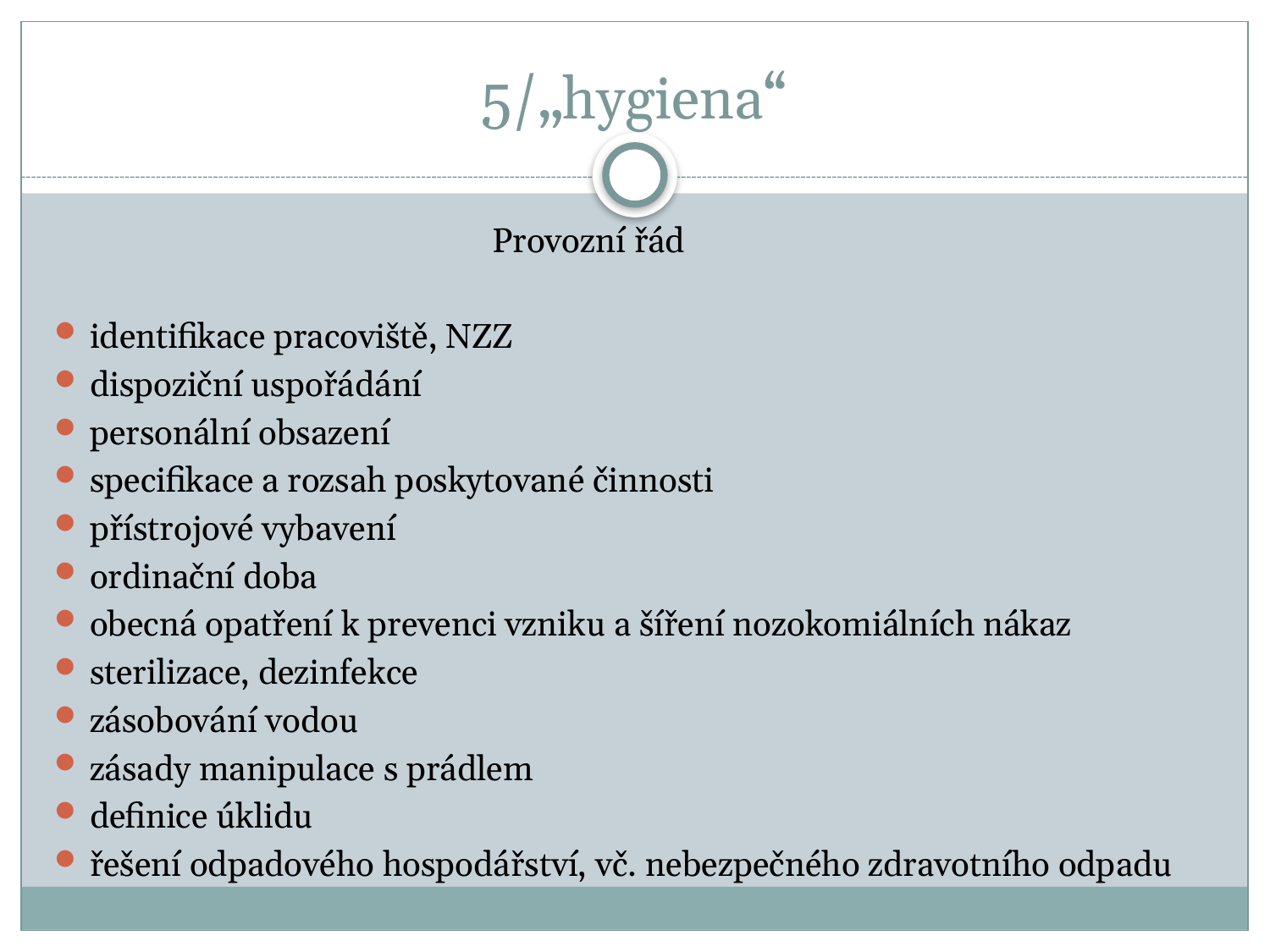

# 5/„hygiena“
                                                     Provozní řád

identifikace pracoviště, NZZ
dispoziční uspořádání
personální obsazení
specifikace a rozsah poskytované činnosti
přístrojové vybavení
ordinační doba
obecná opatření k prevenci vzniku a šíření nozokomiálních nákaz
sterilizace, dezinfekce
zásobování vodou
zásady manipulace s prádlem
definice úklidu
řešení odpadového hospodářství, vč. nebezpečného zdravotního odpadu